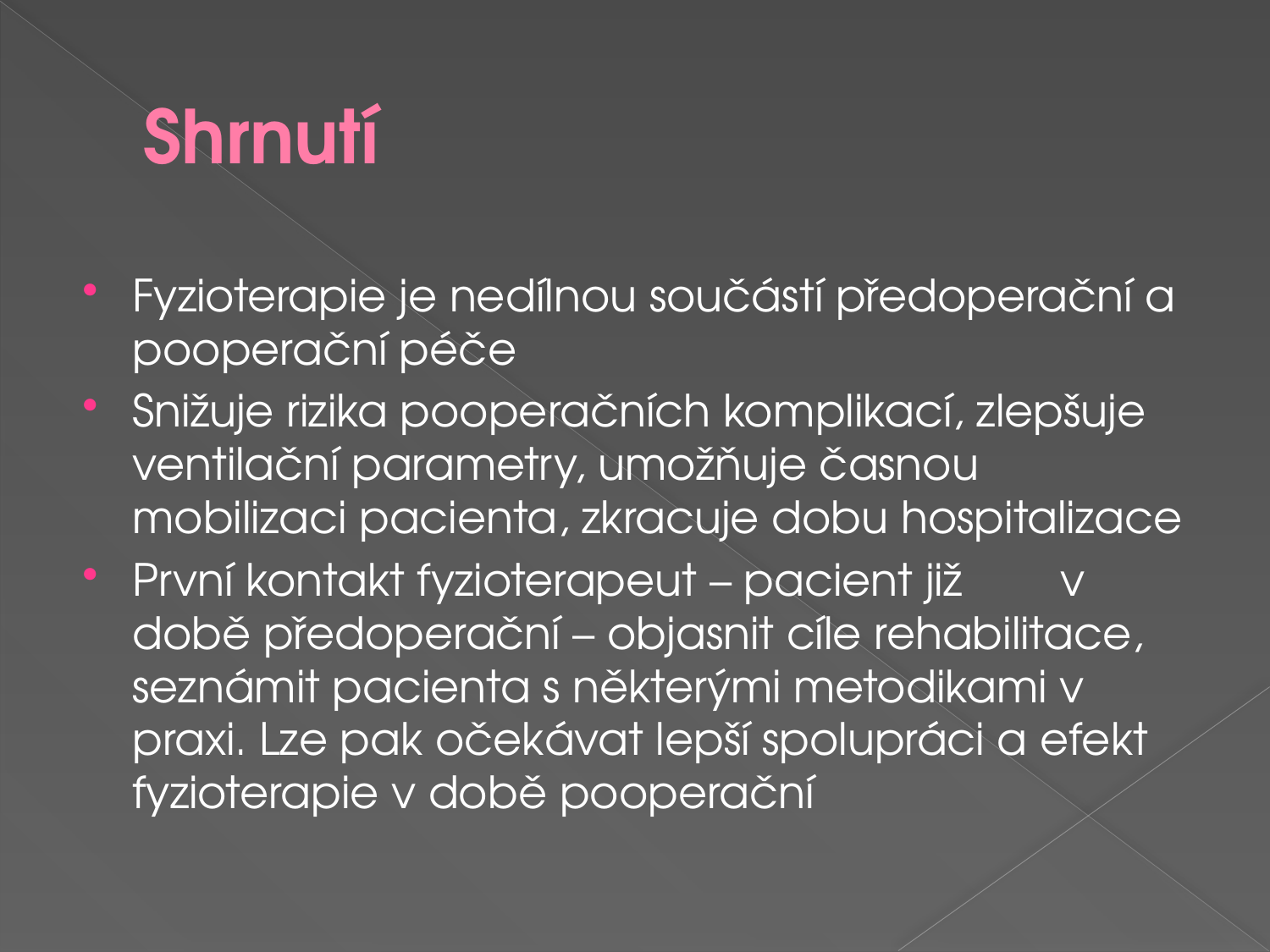

# Shrnutí
Fyzioterapie je nedílnou součástí předoperační a pooperační péče
Snižuje rizika pooperačních komplikací, zlepšuje ventilační parametry, umožňuje časnou mobilizaci pacienta, zkracuje dobu hospitalizace
První kontakt fyzioterapeut – pacient již        v době předoperační – objasnit cíle rehabilitace, seznámit pacienta s některými metodikami v praxi. Lze pak očekávat lepší spolupráci a efekt fyzioterapie v době pooperační